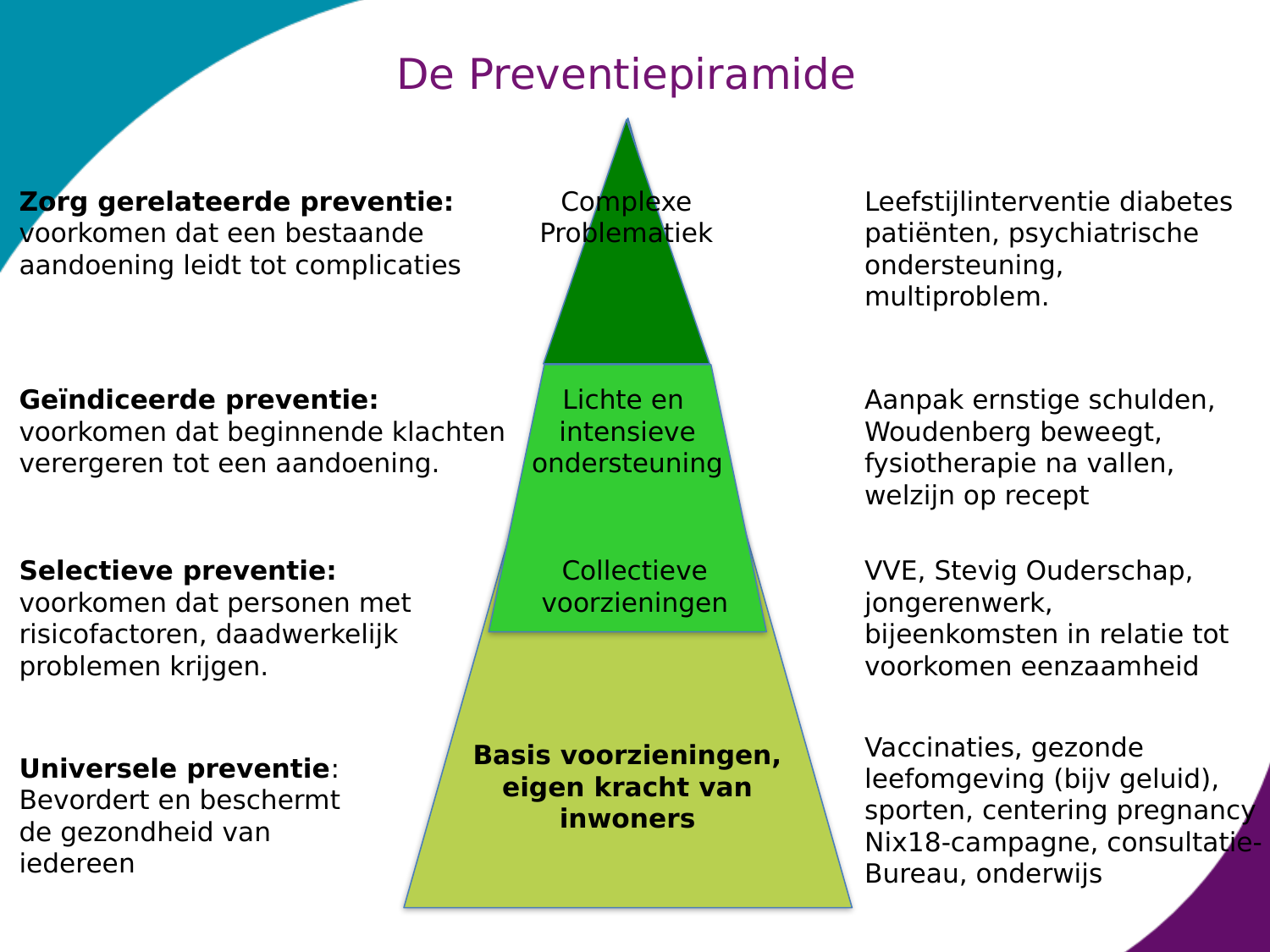

# De Preventiepiramide

Zorg gerelateerde preventie:
voorkomen dat een bestaande
aandoening leidt tot complicaties
Complexe
Problematiek
Leefstijlinterventie diabetes patiënten, psychiatrische ondersteuning,
multiproblem.

Geïndiceerde preventie:
voorkomen dat beginnende klachten verergeren tot een aandoening.
Lichte en
intensieve
ondersteuning
Aanpak ernstige schulden,
Woudenberg beweegt,
fysiotherapie na vallen,
welzijn op recept
Selectieve preventie:
voorkomen dat personen met risicofactoren, daadwerkelijk problemen krijgen.
Collectieve
voorzieningen
VVE, Stevig Ouderschap, jongerenwerk,
bijeenkomsten in relatie tot voorkomen eenzaamheid

Vaccinaties, gezonde leefomgeving (bijv geluid), sporten, centering pregnancy
Nix18-campagne, consultatie-
Bureau, onderwijs

Basis voorzieningen, eigen kracht van inwoners
Universele preventie:
Bevordert en beschermt
de gezondheid van iedereen